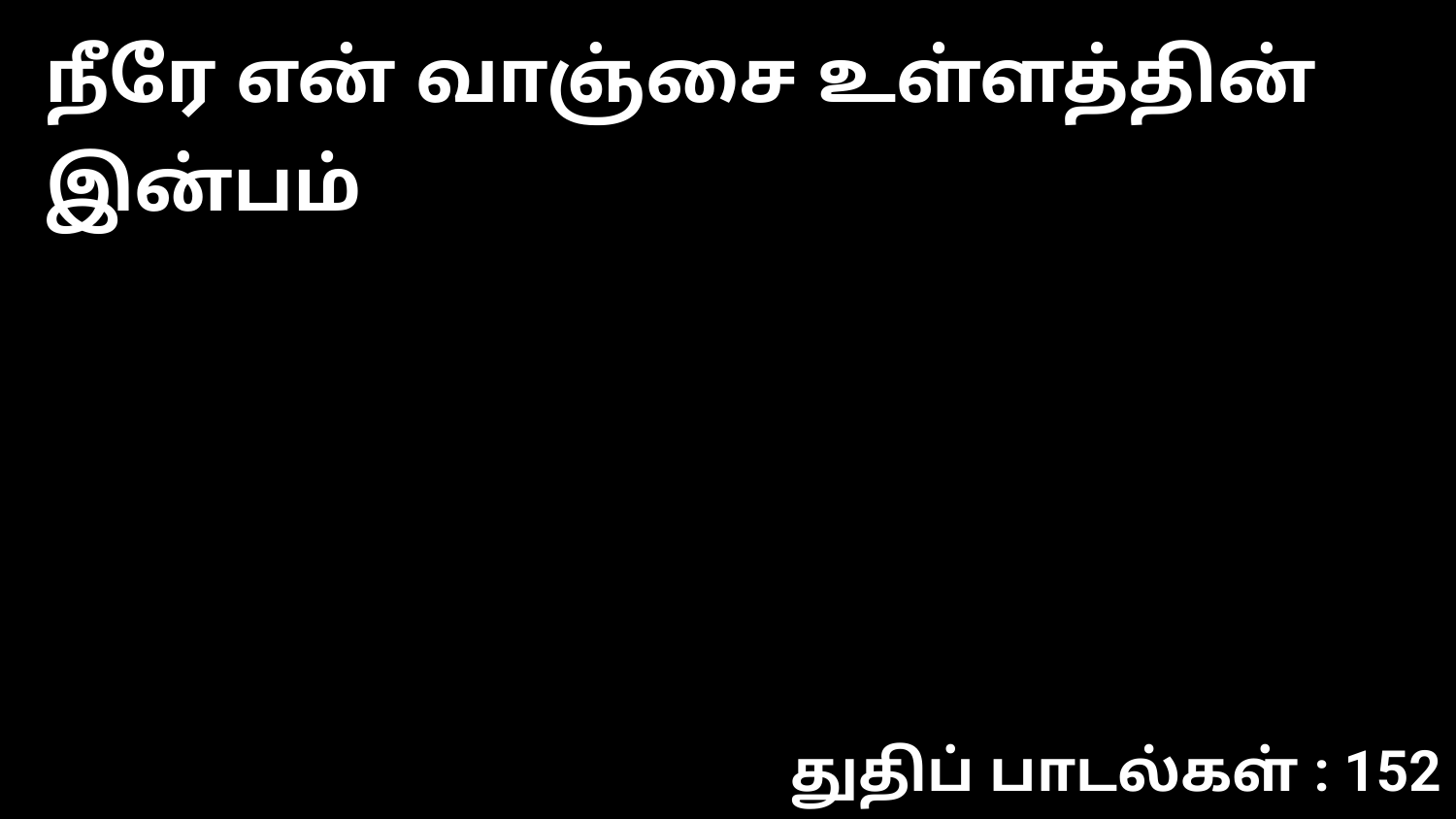

நீரே என் வாஞ்சை உள்ளத்தின் இன்பம்
துதிப் பாடல்கள் : 152